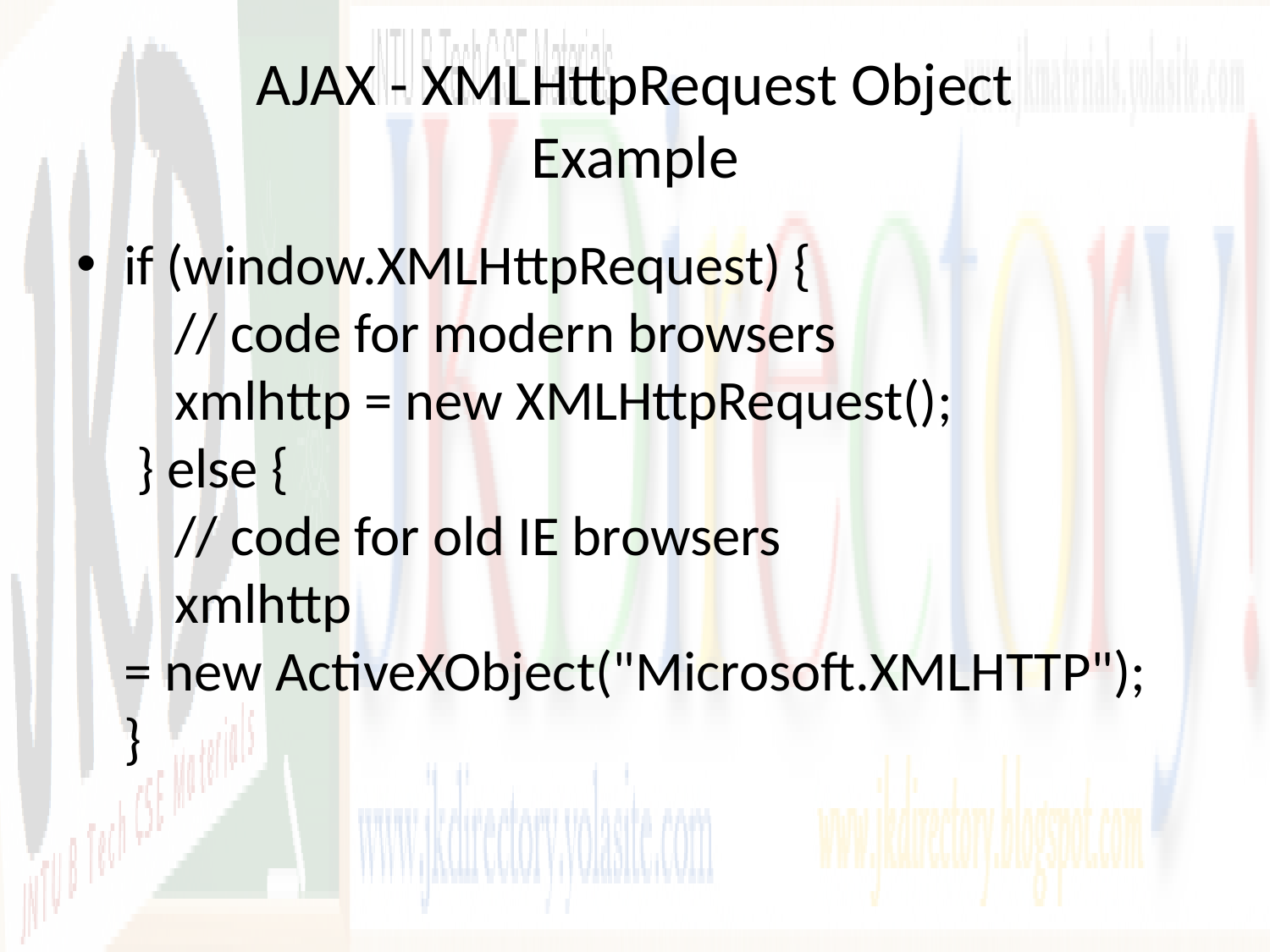

# AJAX - XMLHttpRequest Object Example
if (window.XMLHttpRequest) {
    // code for modern browsers
    xmlhttp = new XMLHttpRequest();
 } else {
    // code for old IE browsers
    xmlhttp = new ActiveXObject("Microsoft.XMLHTTP");
}